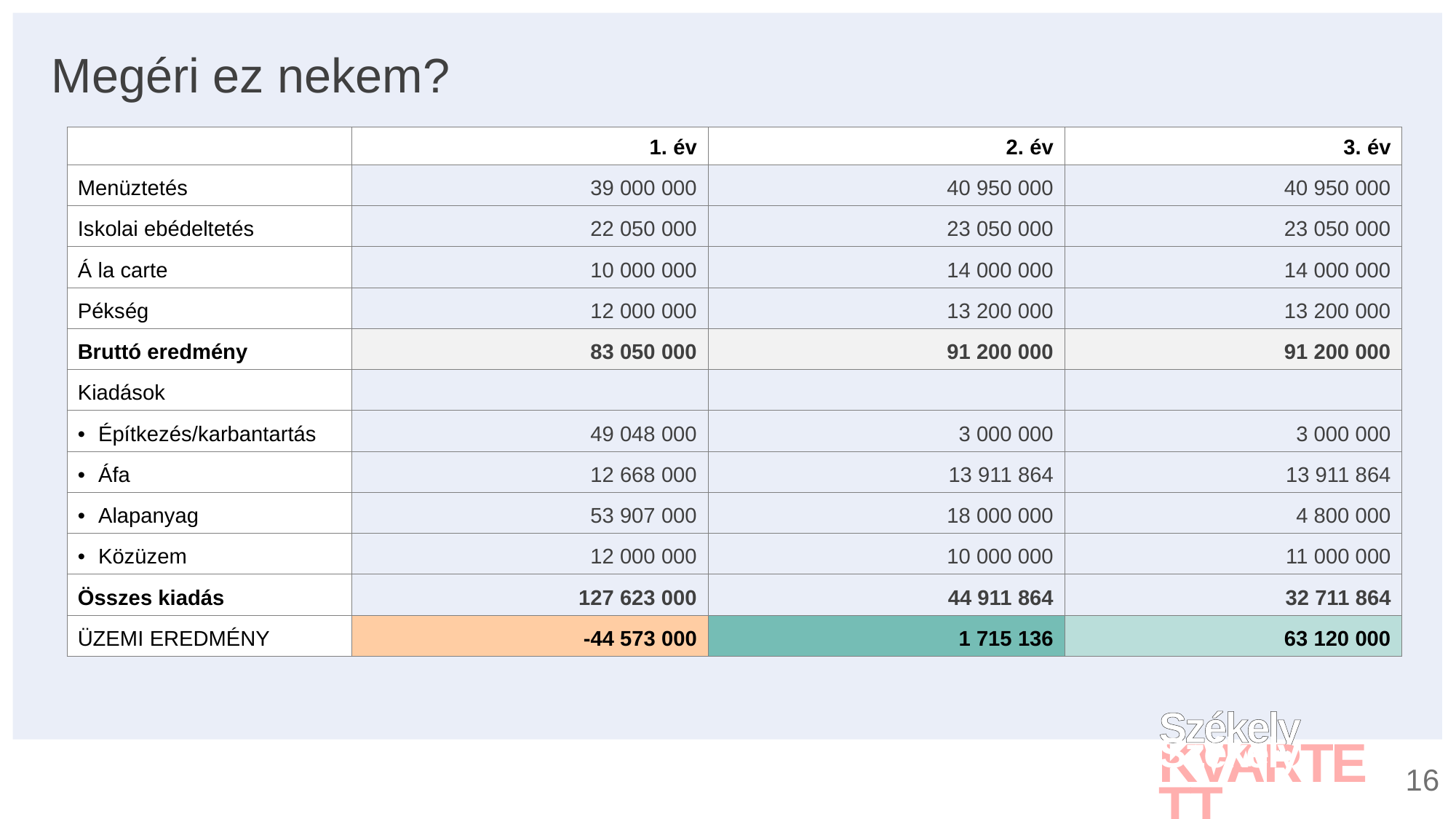

# Megéri ez nekem?
|  | 1. év | 2. év | 3. év |
| --- | --- | --- | --- |
| Menüztetés | 39 000 000 | 40 950 000 | 40 950 000 |
| Iskolai ebédeltetés | 22 050 000 | 23 050 000 | 23 050 000 |
| Á la carte | 10 000 000 | 14 000 000 | 14 000 000 |
| Pékség | 12 000 000 | 13 200 000 | 13 200 000 |
| Bruttó eredmény | 83 050 000 | 91 200 000 | 91 200 000 |
| Kiadások |  |  |  |
| Építkezés/karbantartás | 49 048 000 | 3 000 000 | 3 000 000 |
| Áfa | 12 668 000 | 13 911 864 | 13 911 864 |
| Alapanyag | 53 907 000 | 18 000 000 | 4 800 000 |
| Közüzem | 12 000 000 | 10 000 000 | 11 000 000 |
| Összes kiadás | 127 623 000 | 44 911 864 | 32 711 864 |
| ÜZEMI EREDMÉNY | -44 573 000 | 1 715 136 | 63 120 000 |
16